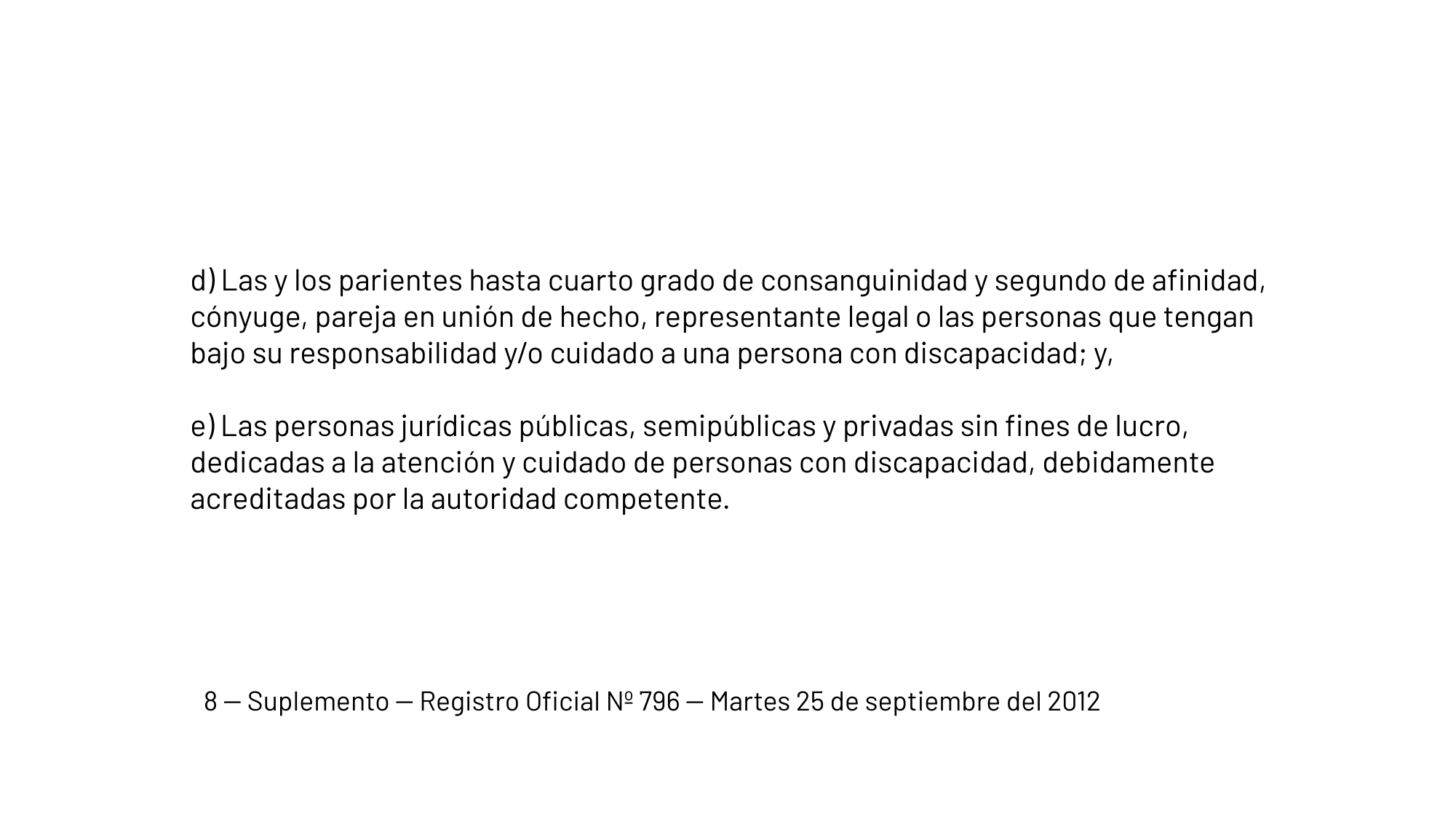

d) Las y los parientes hasta cuarto grado de consanguinidad y segundo de afinidad, cónyuge, pareja en unión de hecho, representante legal o las personas que tengan bajo su responsabilidad y/o cuidado a una persona con discapacidad; y,

e) Las personas jurídicas públicas, semipúblicas y privadas sin fines de lucro, dedicadas a la atención y cuidado de personas con discapacidad, debidamente
acreditadas por la autoridad competente.
8 -- Suplemento -- Registro Oficial Nº 796 -- Martes 25 de septiembre del 2012